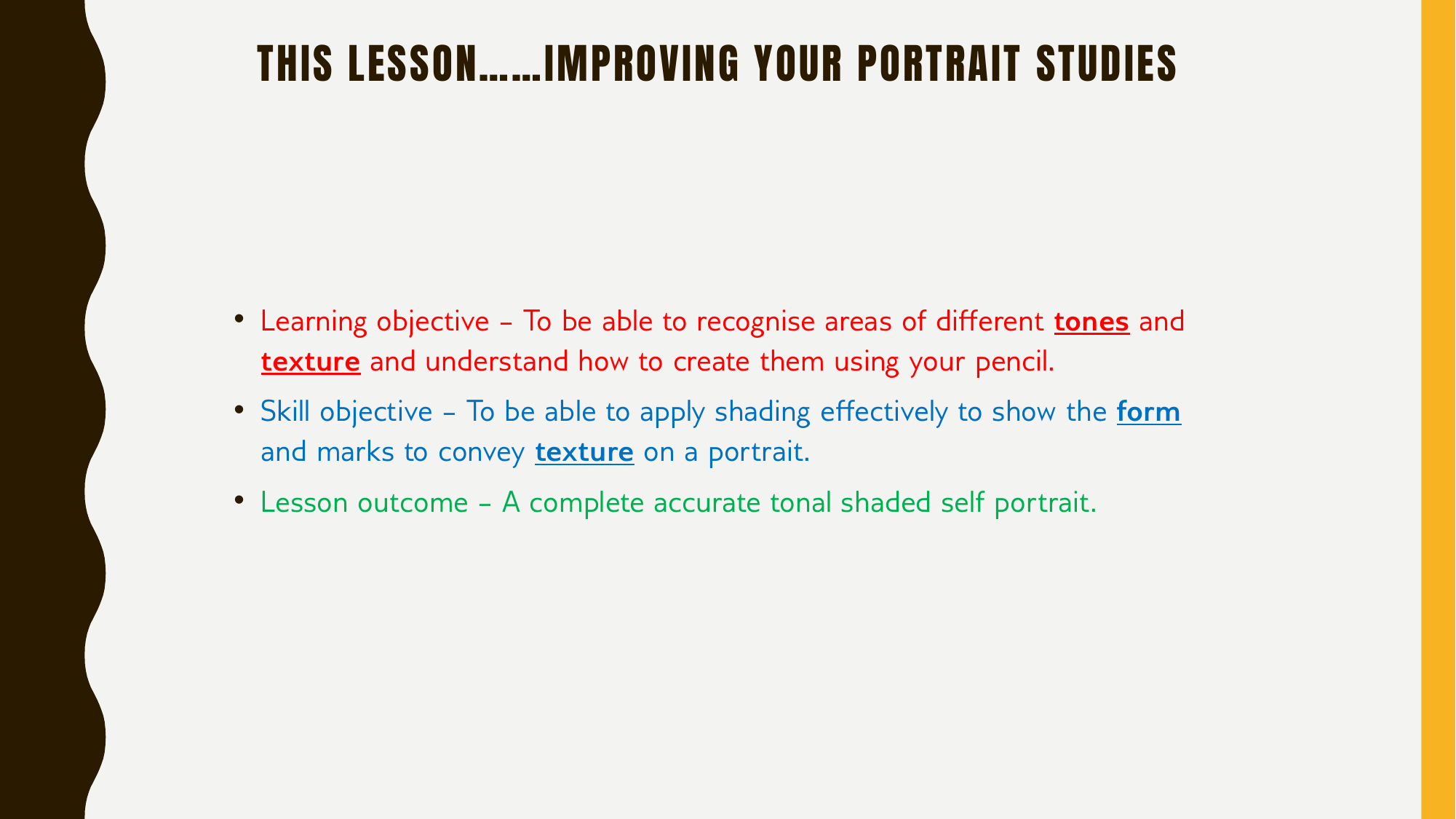

# This lesson……improving your portrait studies
Learning objective – To be able to recognise areas of different tones and texture and understand how to create them using your pencil.
Skill objective – To be able to apply shading effectively to show the form and marks to convey texture on a portrait.
Lesson outcome – A complete accurate tonal shaded self portrait.